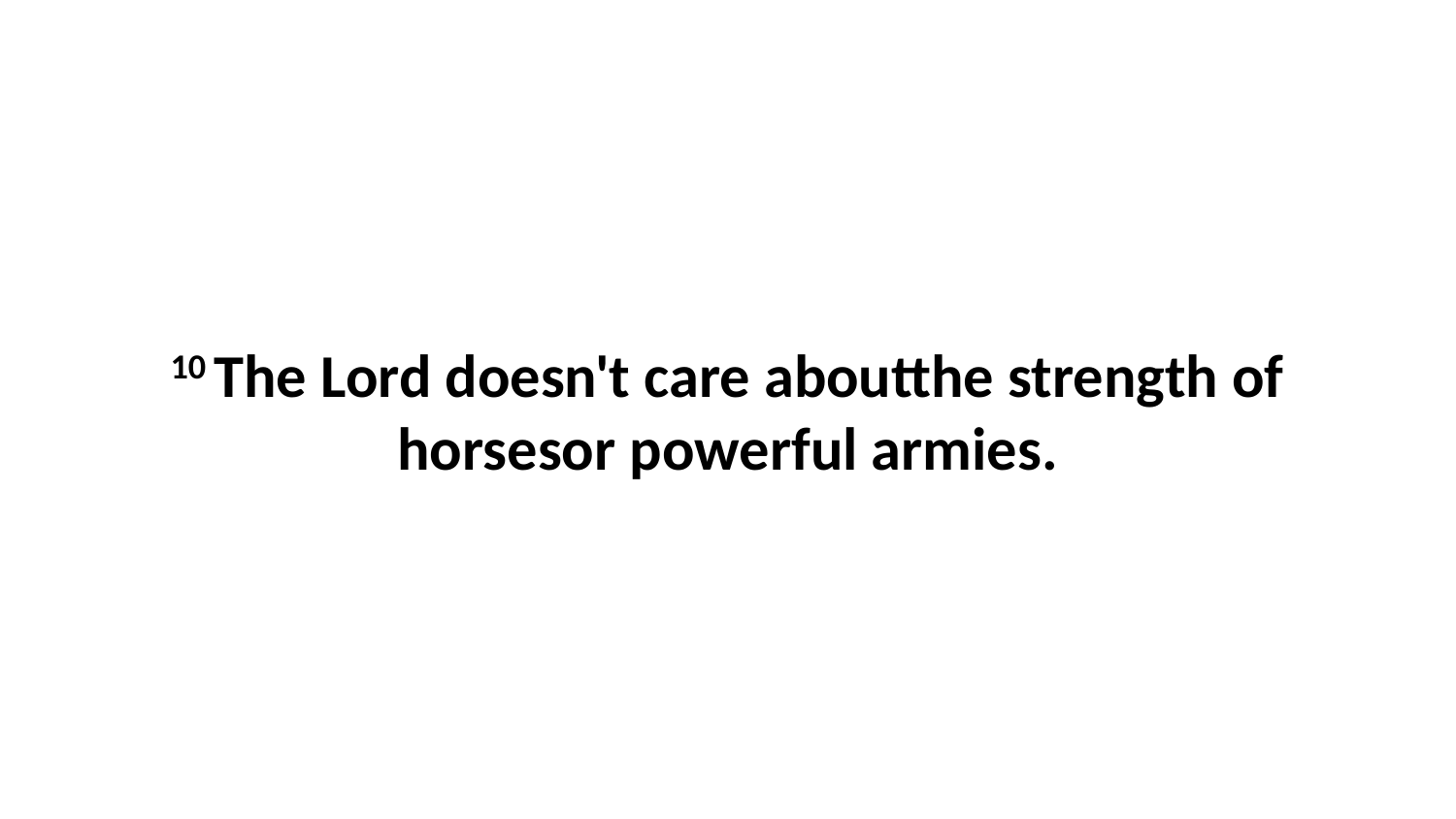

10 The Lord doesn't care aboutthe strength of horsesor powerful armies.